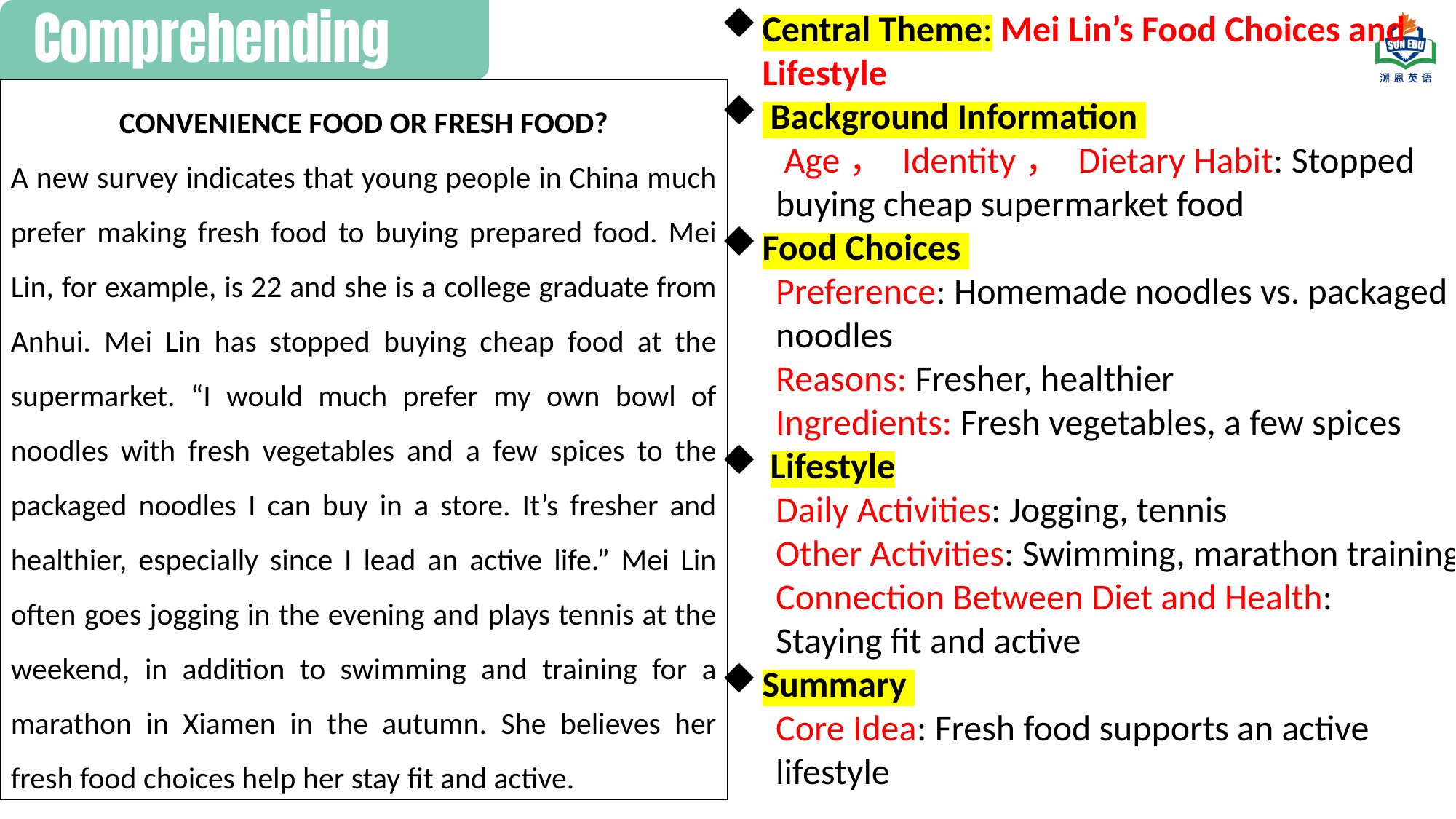

Comprehending
Central Theme: Mei Lin’s Food Choices and Lifestyle
 Background Information
 Age， Identity， Dietary Habit: Stopped buying cheap supermarket food
Food Choices
Preference: Homemade noodles vs. packaged noodles
Reasons: Fresher, healthier
Ingredients: Fresh vegetables, a few spices
 Lifestyle ️
Daily Activities: Jogging, tennis
Other Activities: Swimming, marathon training
Connection Between Diet and Health:
Staying fit and active
Summary
Core Idea: Fresh food supports an active lifestyle

CONVENIENCE FOOD OR FRESH FOOD?
A new survey indicates that young people in China much prefer making fresh food to buying prepared food. Mei Lin, for example, is 22 and she is a college graduate from Anhui. Mei Lin has stopped buying cheap food at the supermarket. “I would much prefer my own bowl of noodles with fresh vegetables and a few spices to the packaged noodles I can buy in a store. It’s fresher and healthier, especially since I lead an active life.” Mei Lin often goes jogging in the evening and plays tennis at the weekend, in addition to swimming and training for a marathon in Xiamen in the autumn. She believes her fresh food choices help her stay fit and active.